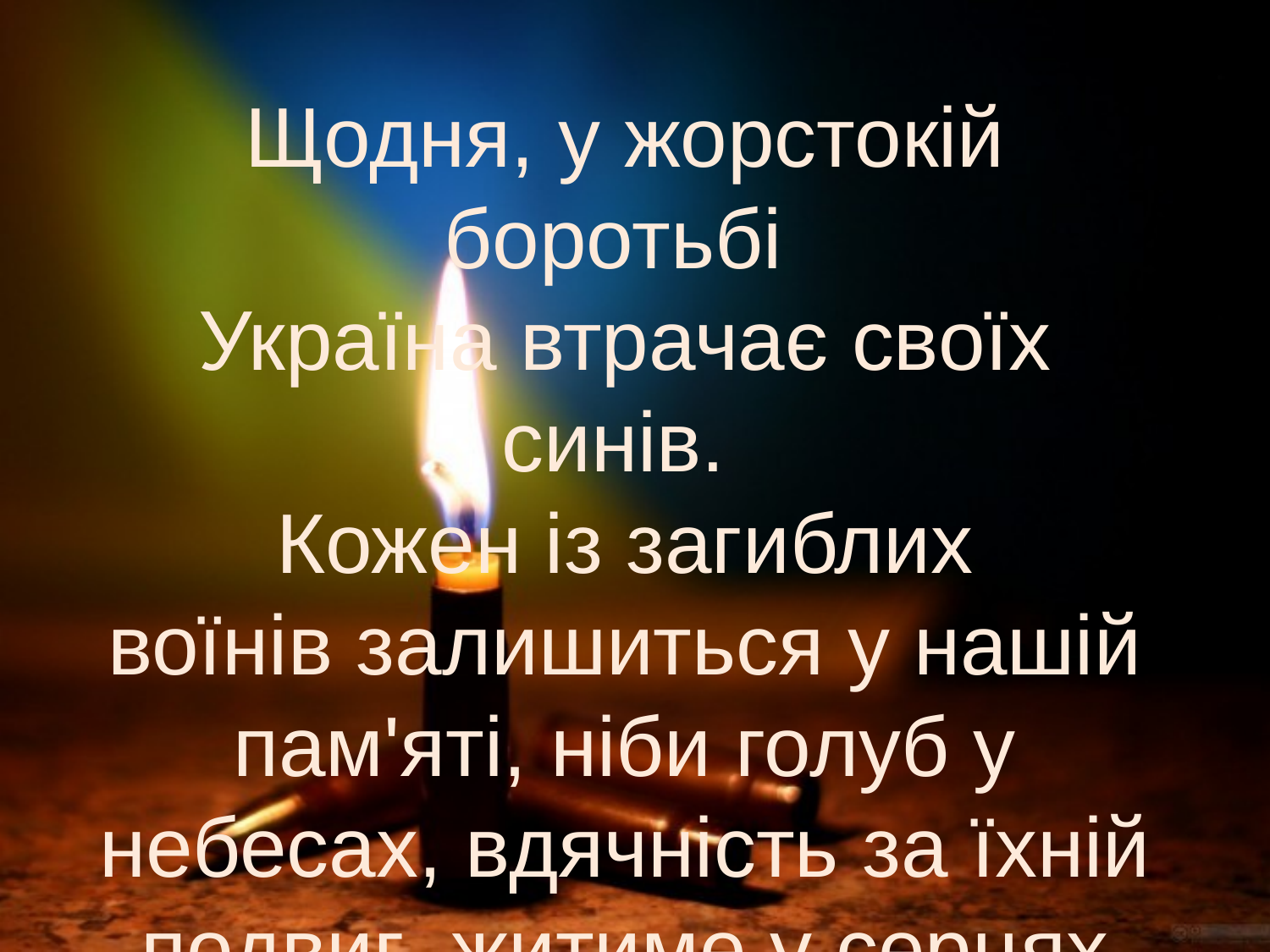

Щодня, у жорстокій боротьбі
Україна втрачає своїх синів.
Кожен із загиблих воїнів залишиться у нашій пам'яті, ніби голуб у небесах, вдячність за їхній подвиг  житиме у серцях українців, у піснях,
що їх співає народ…